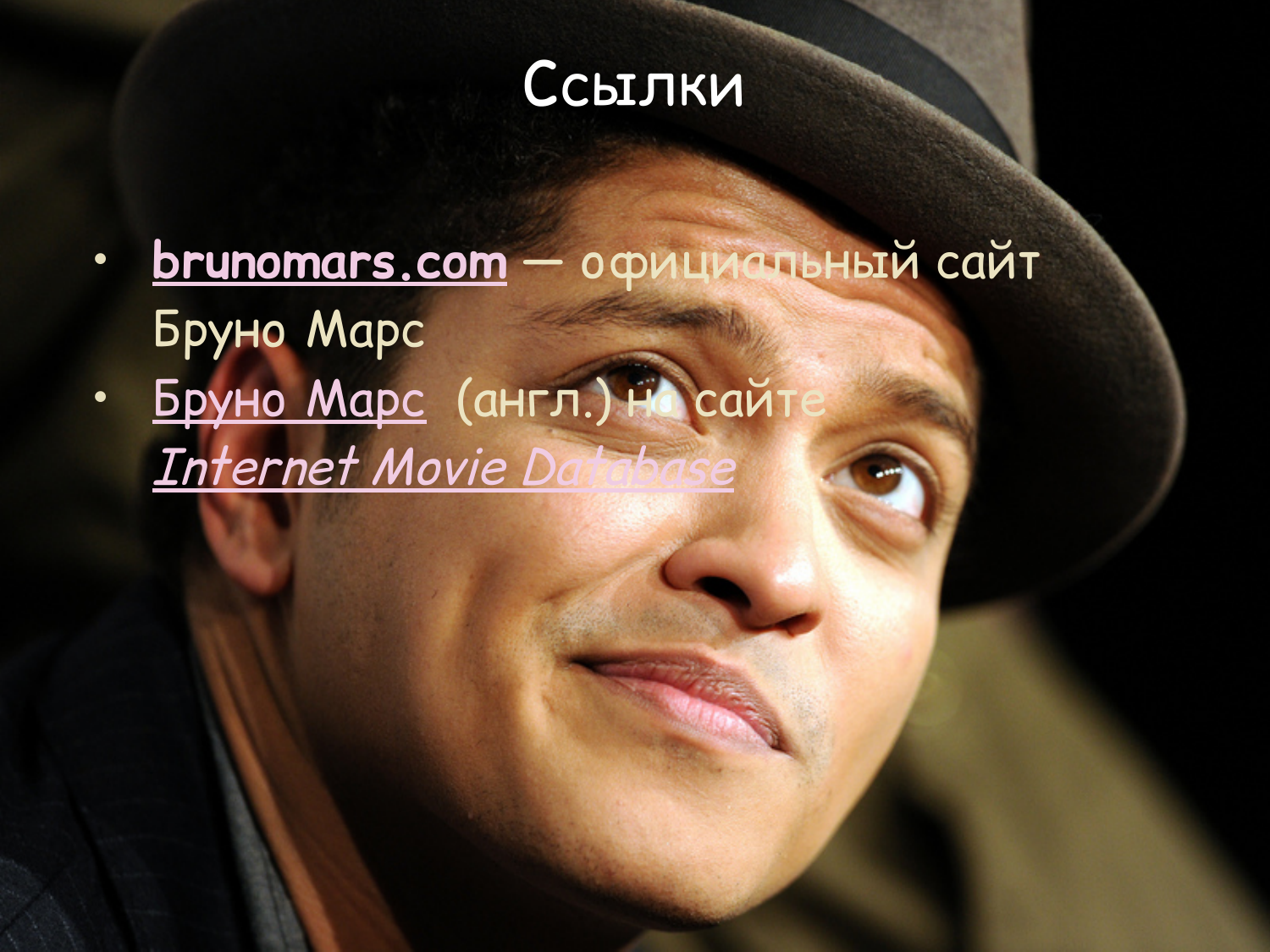

# Ссылки
brunomars.com — официальный сайт Бруно Марс
Бруно Марс  (англ.) на сайте Internet Movie Database